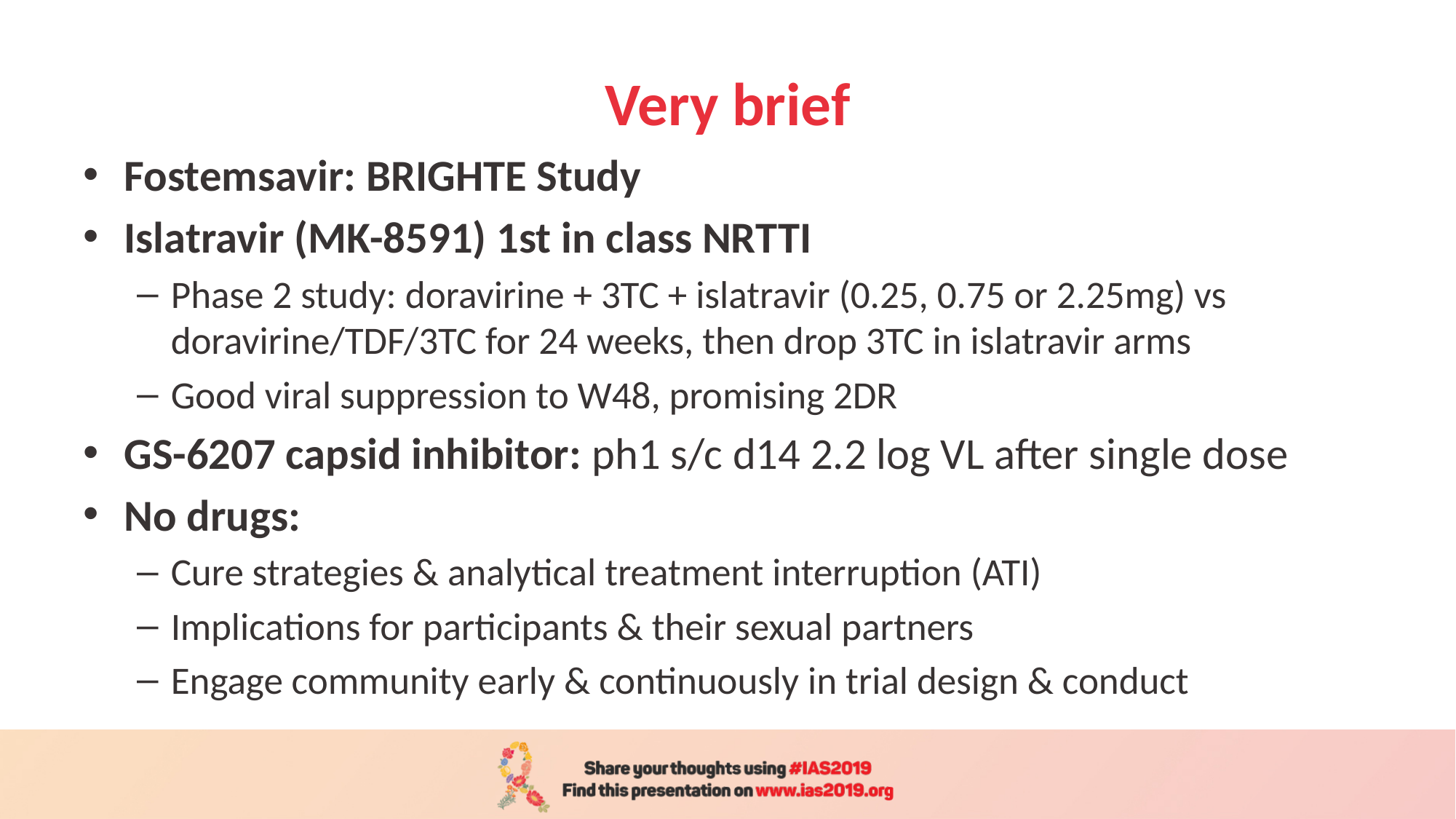

# Very brief
Fostemsavir: BRIGHTE Study
Islatravir (MK-8591) 1st in class NRTTI
Phase 2 study: doravirine + 3TC + islatravir (0.25, 0.75 or 2.25mg) vs doravirine/TDF/3TC for 24 weeks, then drop 3TC in islatravir arms
Good viral suppression to W48, promising 2DR
GS-6207 capsid inhibitor: ph1 s/c d14 2.2 log VL after single dose
No drugs:
Cure strategies & analytical treatment interruption (ATI)
Implications for participants & their sexual partners
Engage community early & continuously in trial design & conduct